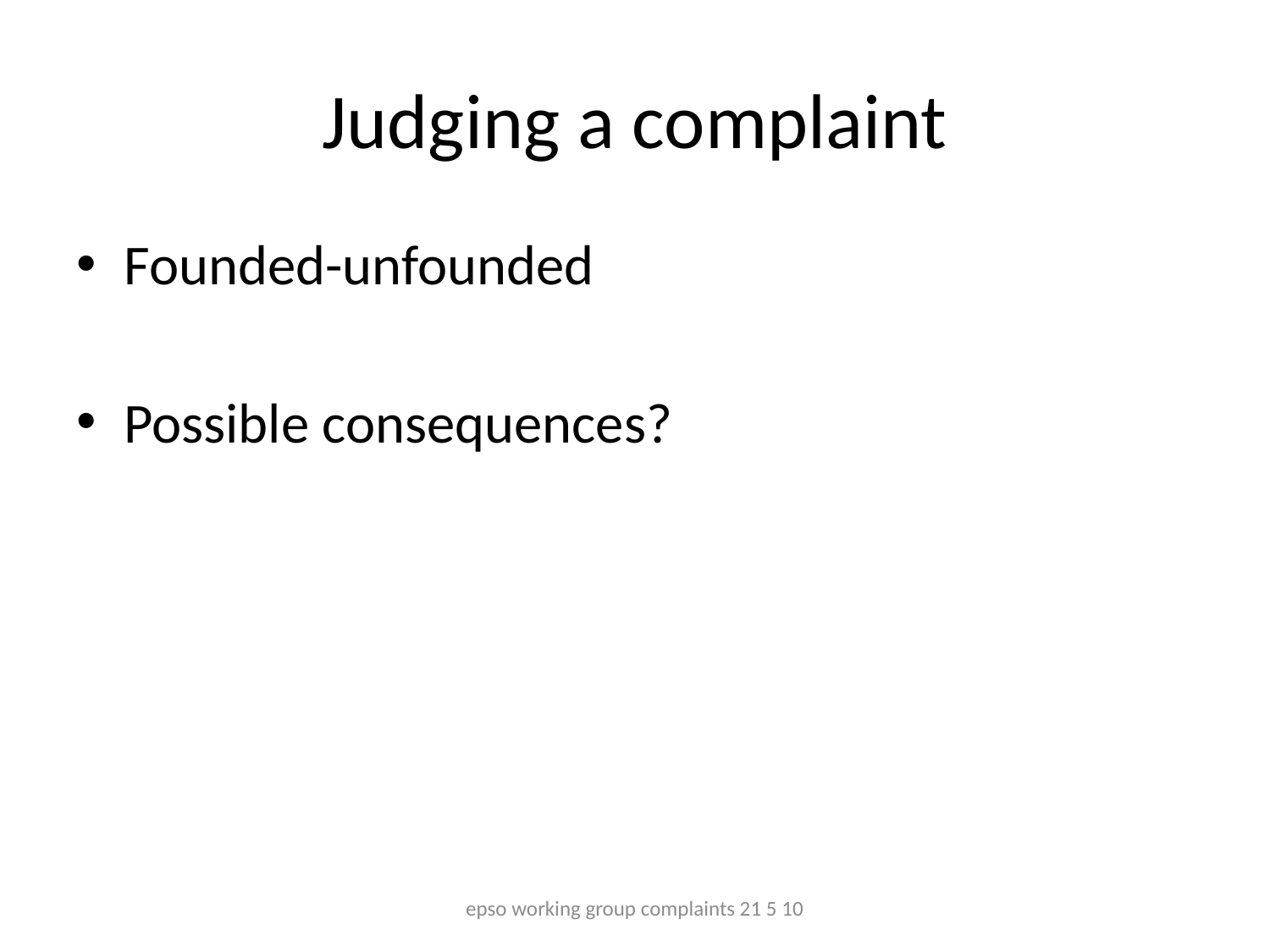

# Judging a complaint
Founded-unfounded

Possible consequences?

epso working group complaints 21 5 10